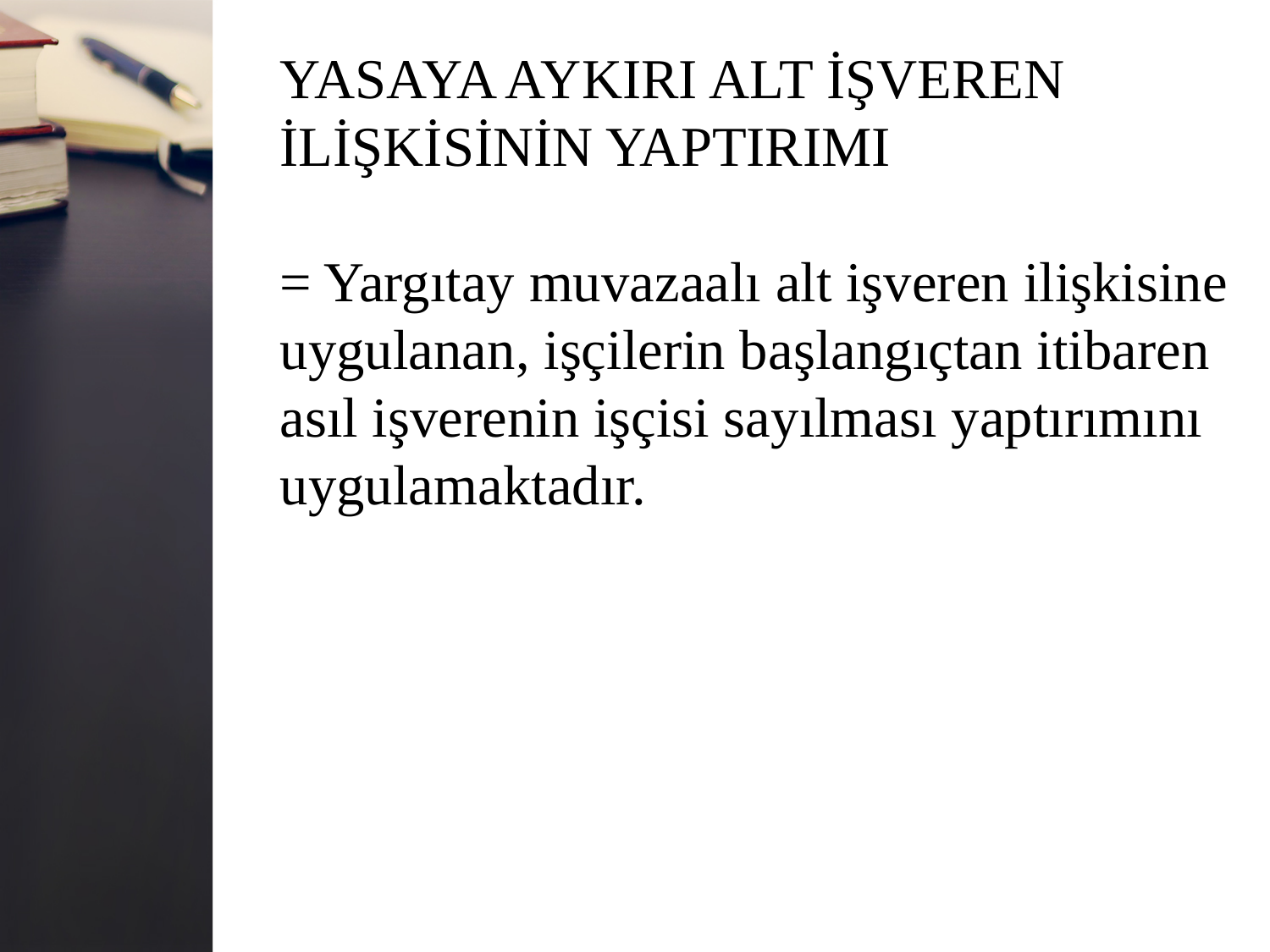

YASAYA AYKIRI ALT İŞVEREN
İLİŞKİSİNİN YAPTIRIMI

= Yargıtay muvazaalı alt işveren ilişkisine
uygulanan, işçilerin başlangıçtan itibaren
asıl işverenin işçisi sayılması yaptırımını
uygulamaktadır.